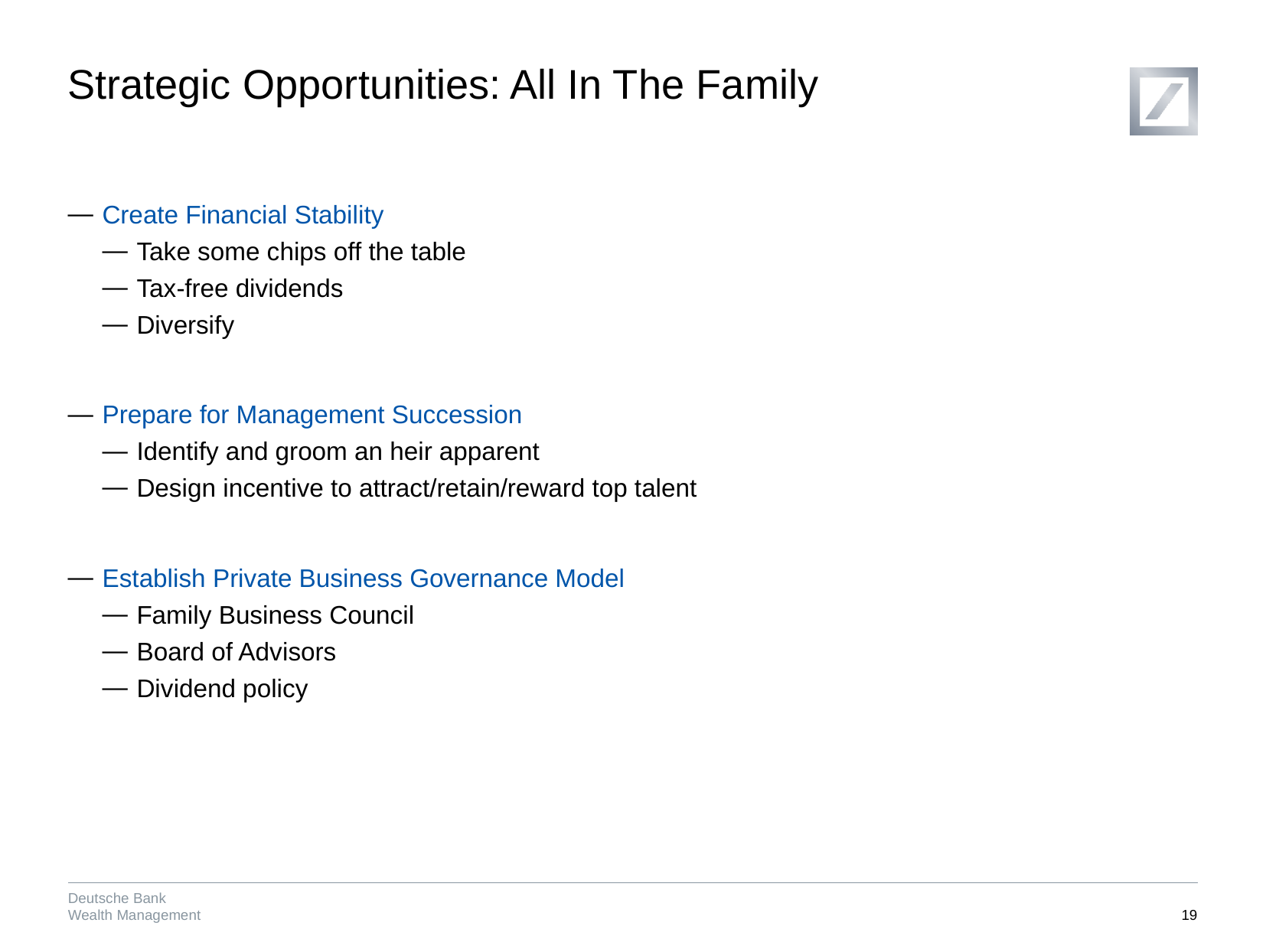

# Strategic Opportunities: All In The Family
Create Financial Stability
Take some chips off the table
Tax-free dividends
Diversify

Prepare for Management Succession
Identify and groom an heir apparent
Design incentive to attract/retain/reward top talent

Establish Private Business Governance Model
Family Business Council
Board of Advisors
Dividend policy

19